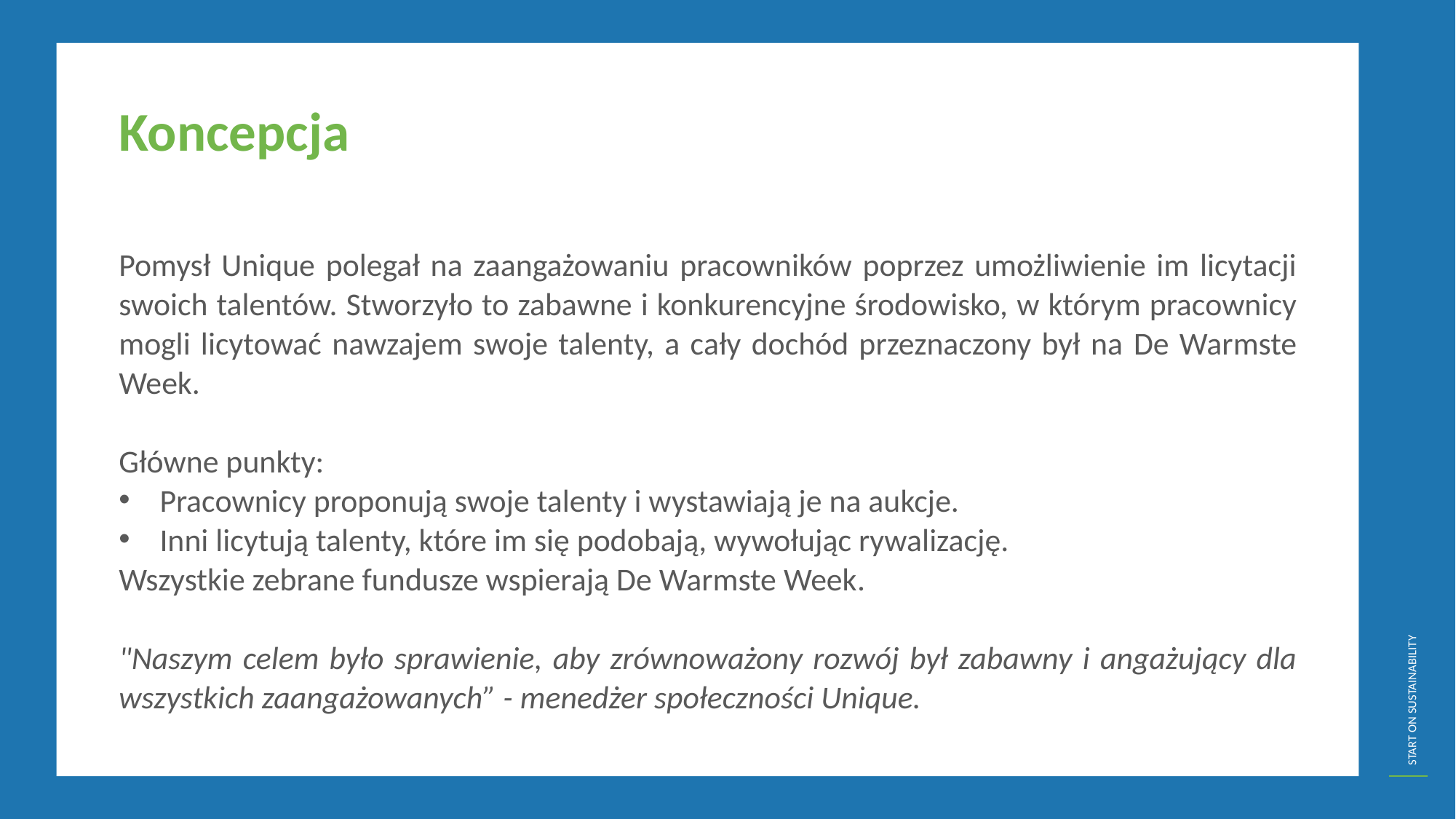

Koncepcja
Pomysł Unique polegał na zaangażowaniu pracowników poprzez umożliwienie im licytacji swoich talentów. Stworzyło to zabawne i konkurencyjne środowisko, w którym pracownicy mogli licytować nawzajem swoje talenty, a cały dochód przeznaczony był na De Warmste Week.

Główne punkty:
Pracownicy proponują swoje talenty i wystawiają je na aukcje.
Inni licytują talenty, które im się podobają, wywołując rywalizację.
Wszystkie zebrane fundusze wspierają De Warmste Week.

"Naszym celem było sprawienie, aby zrównoważony rozwój był zabawny i angażujący dla wszystkich zaangażowanych” - menedżer społeczności Unique.